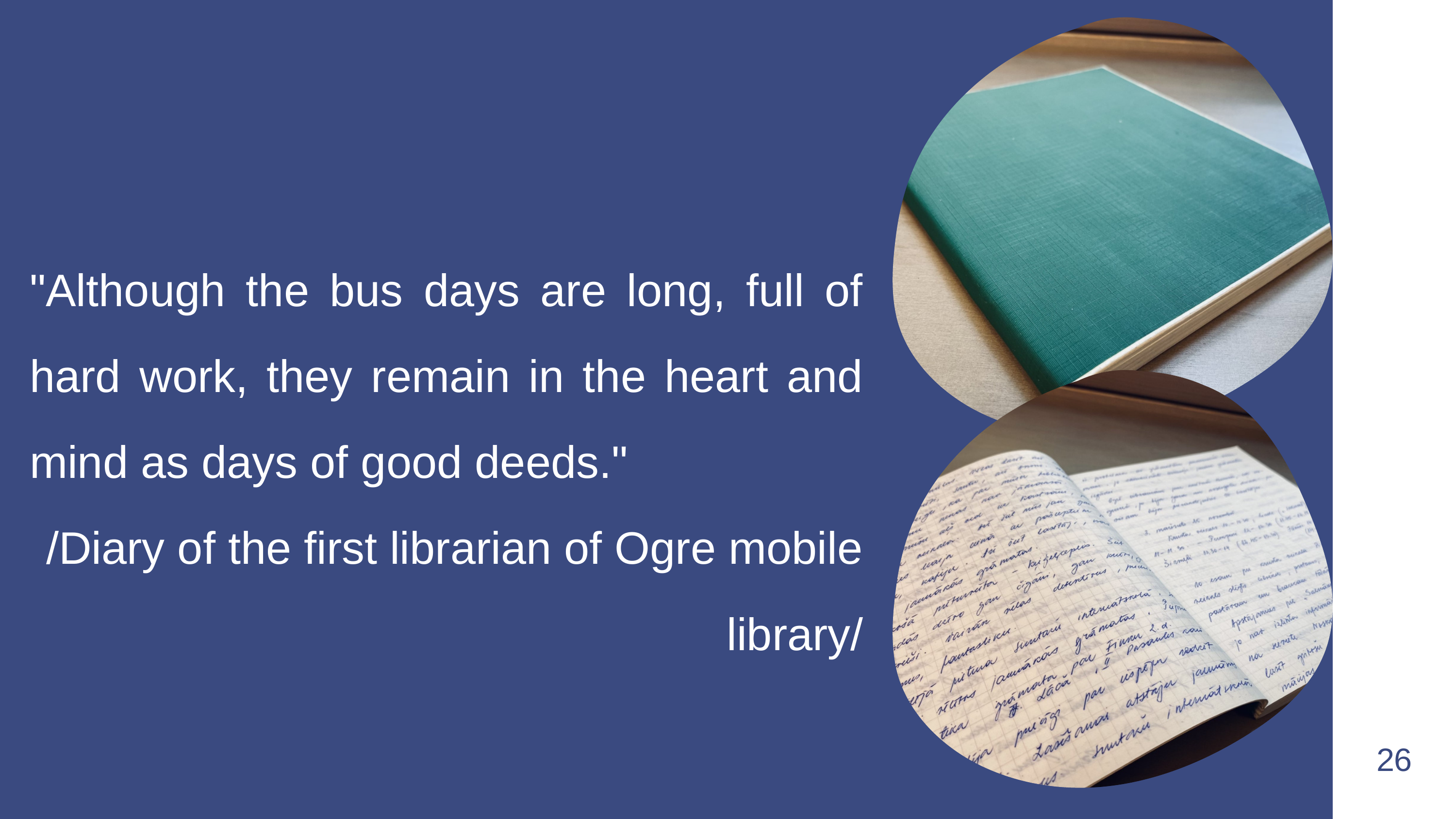

"Although the bus days are long, full of hard work, they remain in the heart and mind as days of good deeds."
/Diary of the first librarian of Ogre mobile library/

26